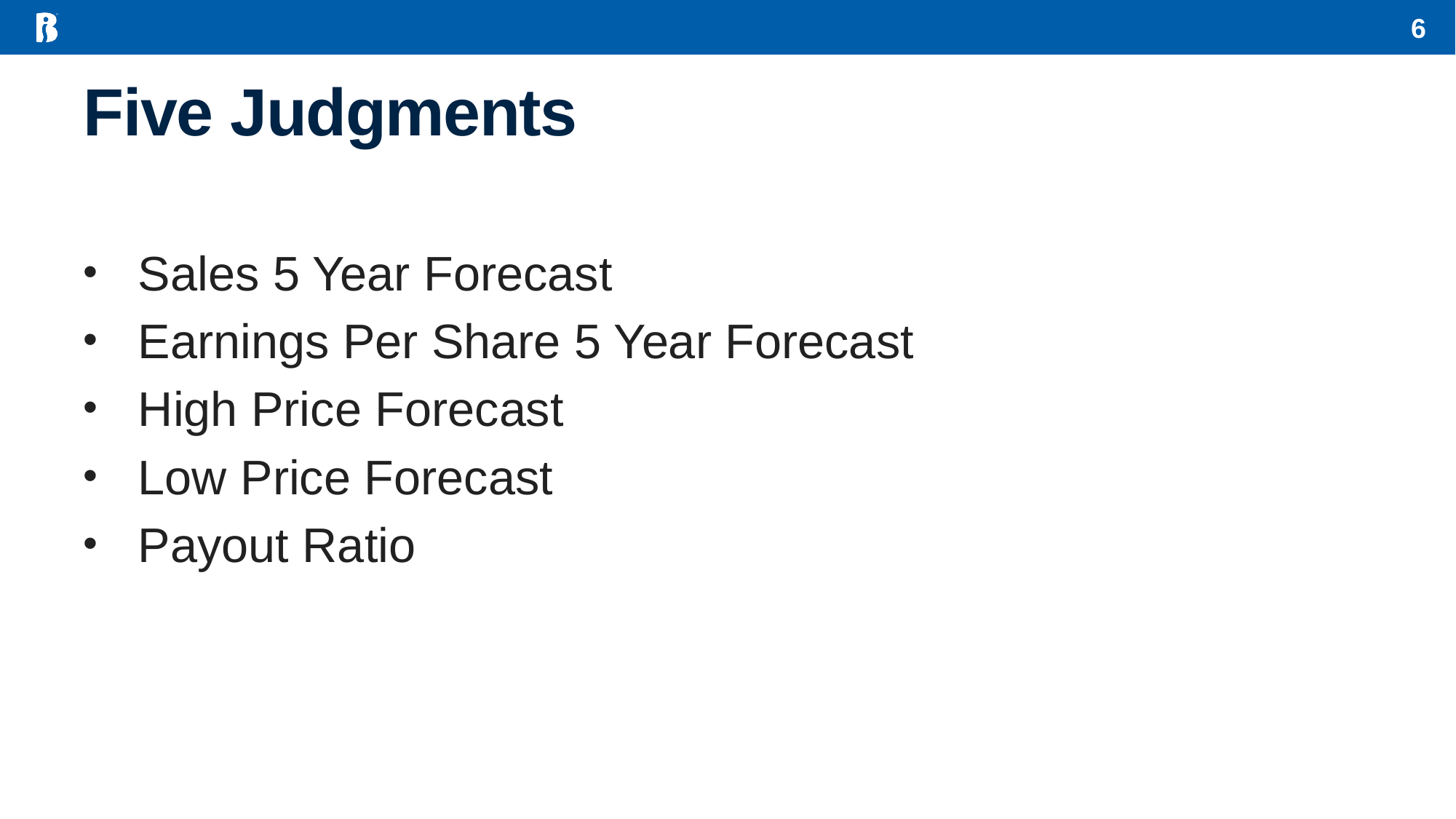

6
# Five Judgments
Sales 5 Year Forecast
Earnings Per Share 5 Year Forecast
High Price Forecast
Low Price Forecast
Payout Ratio